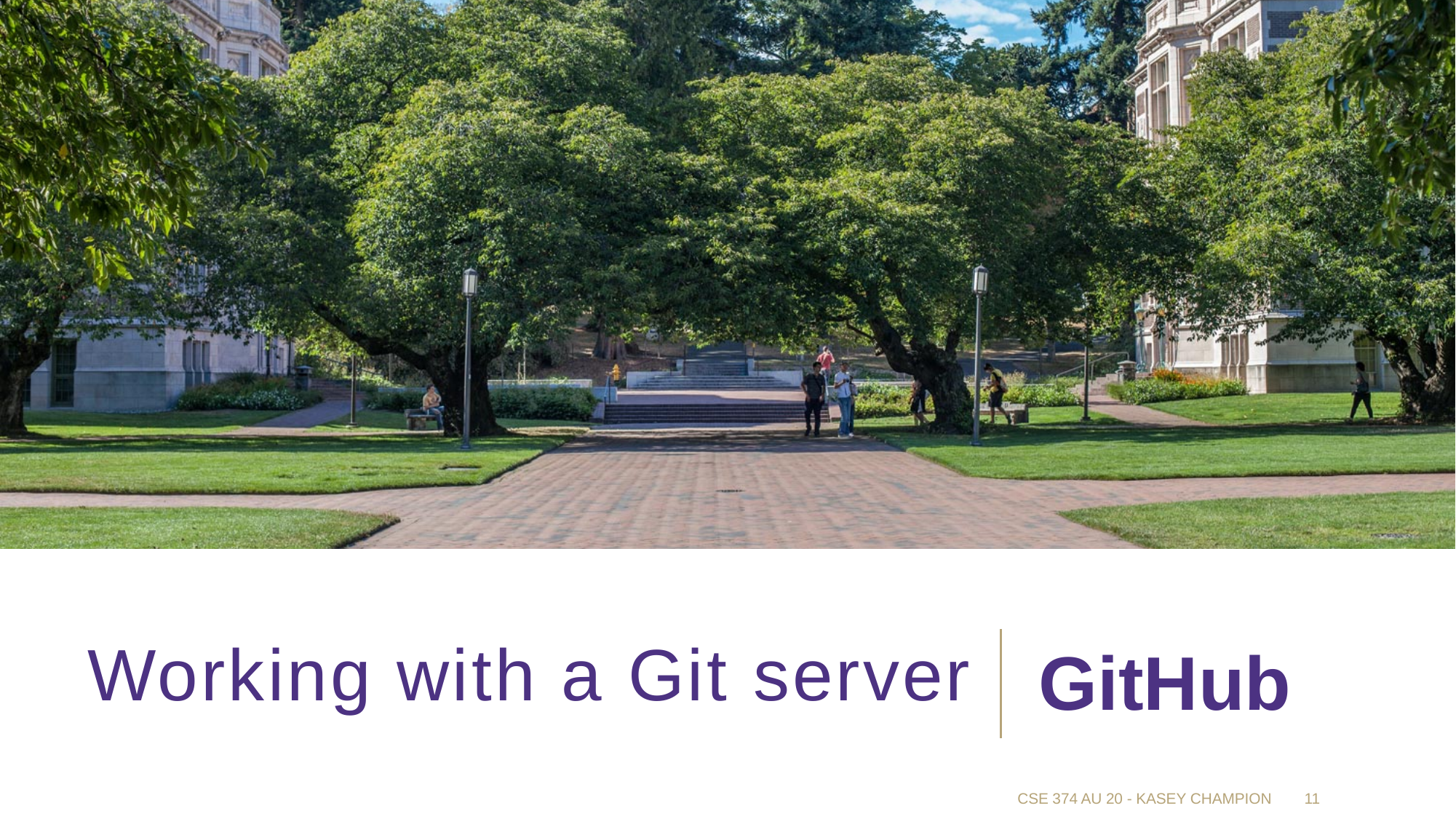

# Working with a Git server
GitHub
CSE 374 au 20 - Kasey Champion
11